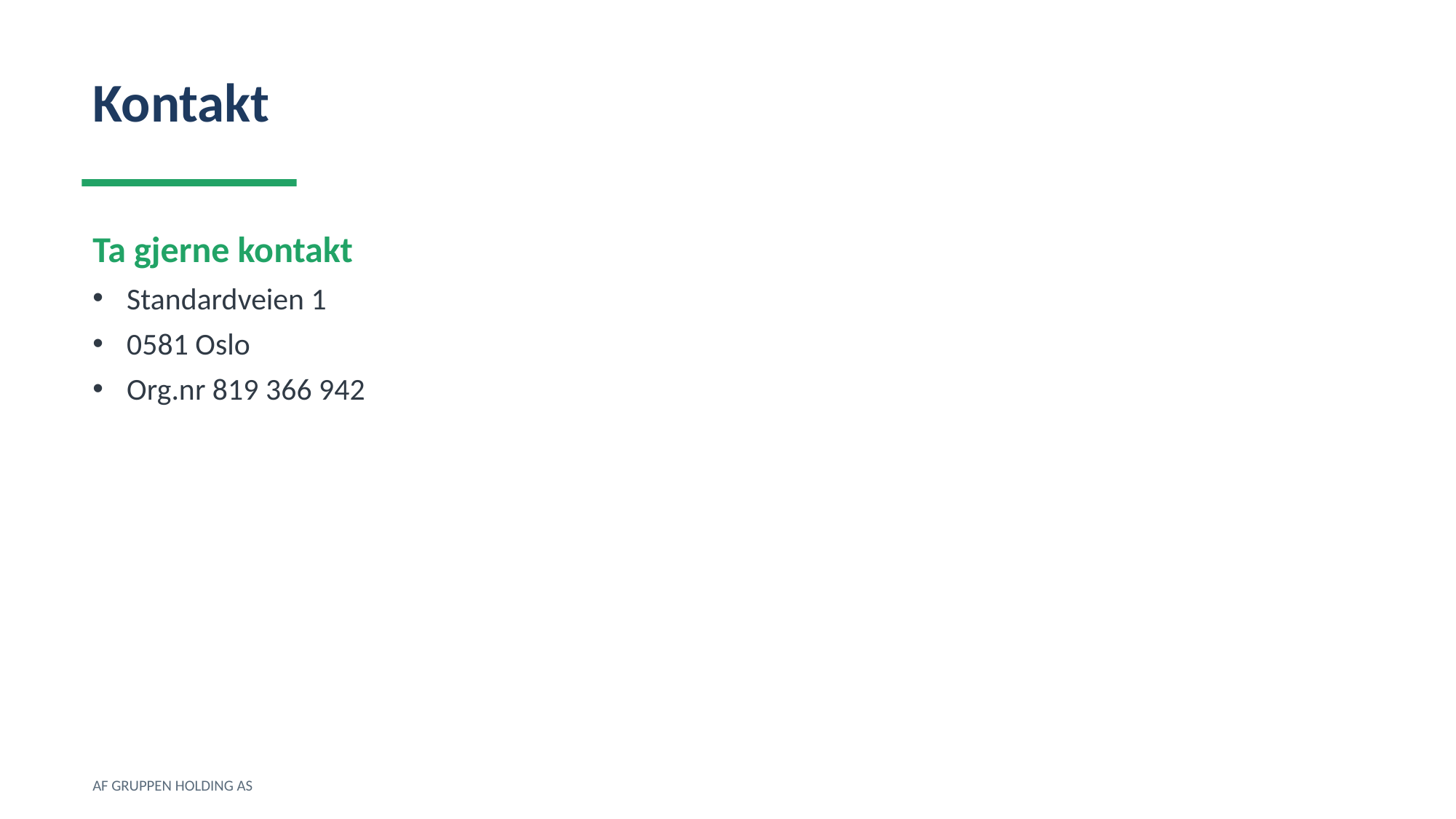

Kontakt

Ta gjerne kontakt
Standardveien 1
0581 Oslo
Org.nr 819 366 942
AF GRUPPEN HOLDING AS